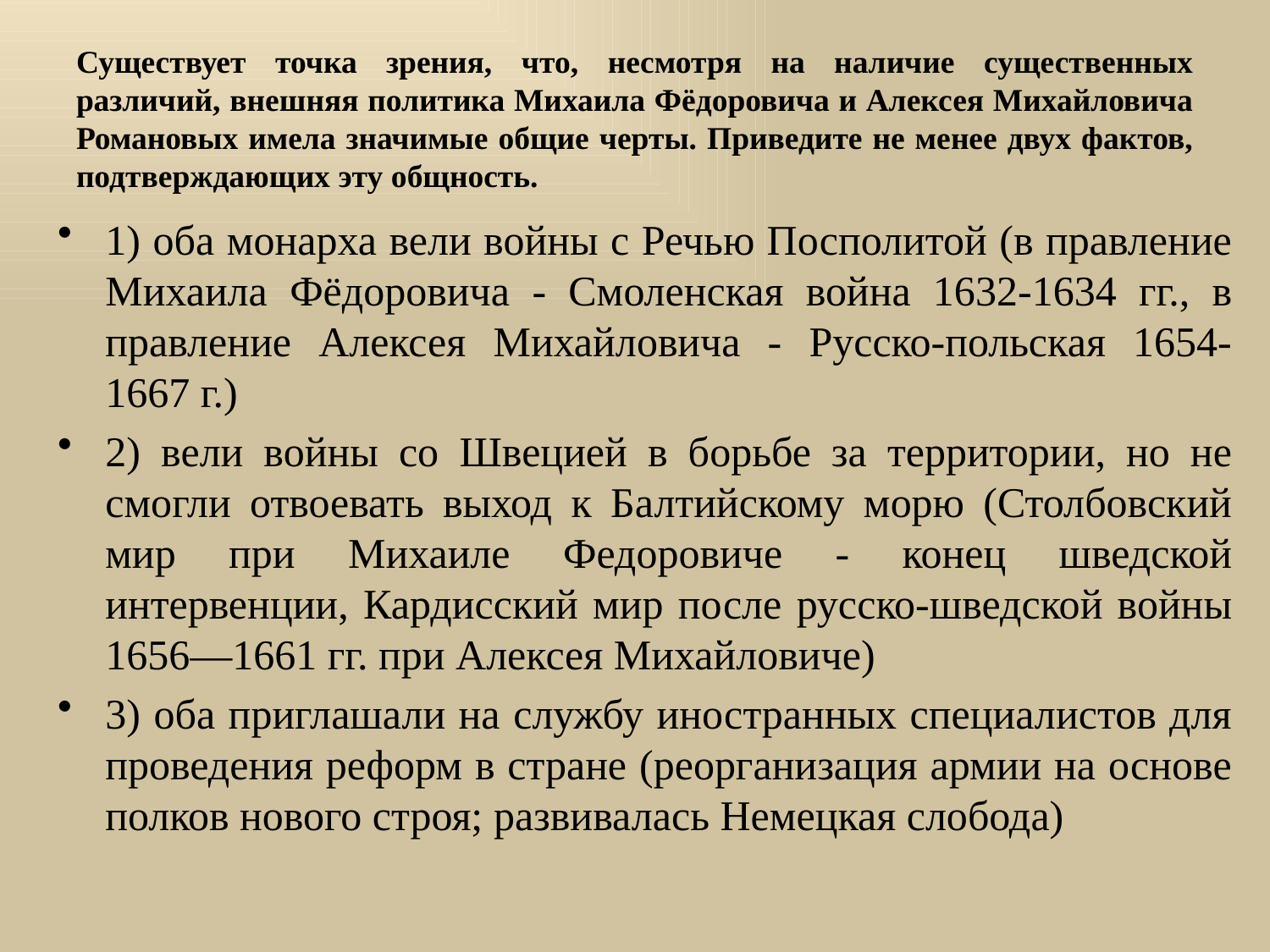

# Существует точка зрения, что, несмотря на наличие существенных различий, внешняя политика Михаила Фёдоровича и Алексея Михайловича Романовых имела значимые общие черты. Приведите не менее двух фактов, подтверждающих эту общность.
1) оба монарха вели войны с Речью Посполитой (в правление Михаила Фёдоровича - Смоленская война 1632-1634 гг., в правление Алексея Михайловича - Русско-польская 1654-1667 г.)
2) вели войны со Швецией в борьбе за территории, но не смогли отвоевать выход к Балтийскому морю (Столбовский мир при Михаиле Федоровиче - конец шведской интервенции, Кардисский мир после русско-шведской войны 1656—1661 гг. при Алексея Михайловиче)
3) оба приглашали на службу иностранных специалистов для проведения реформ в стране (реорганизация армии на основе полков нового строя; развивалась Немецкая слобода)